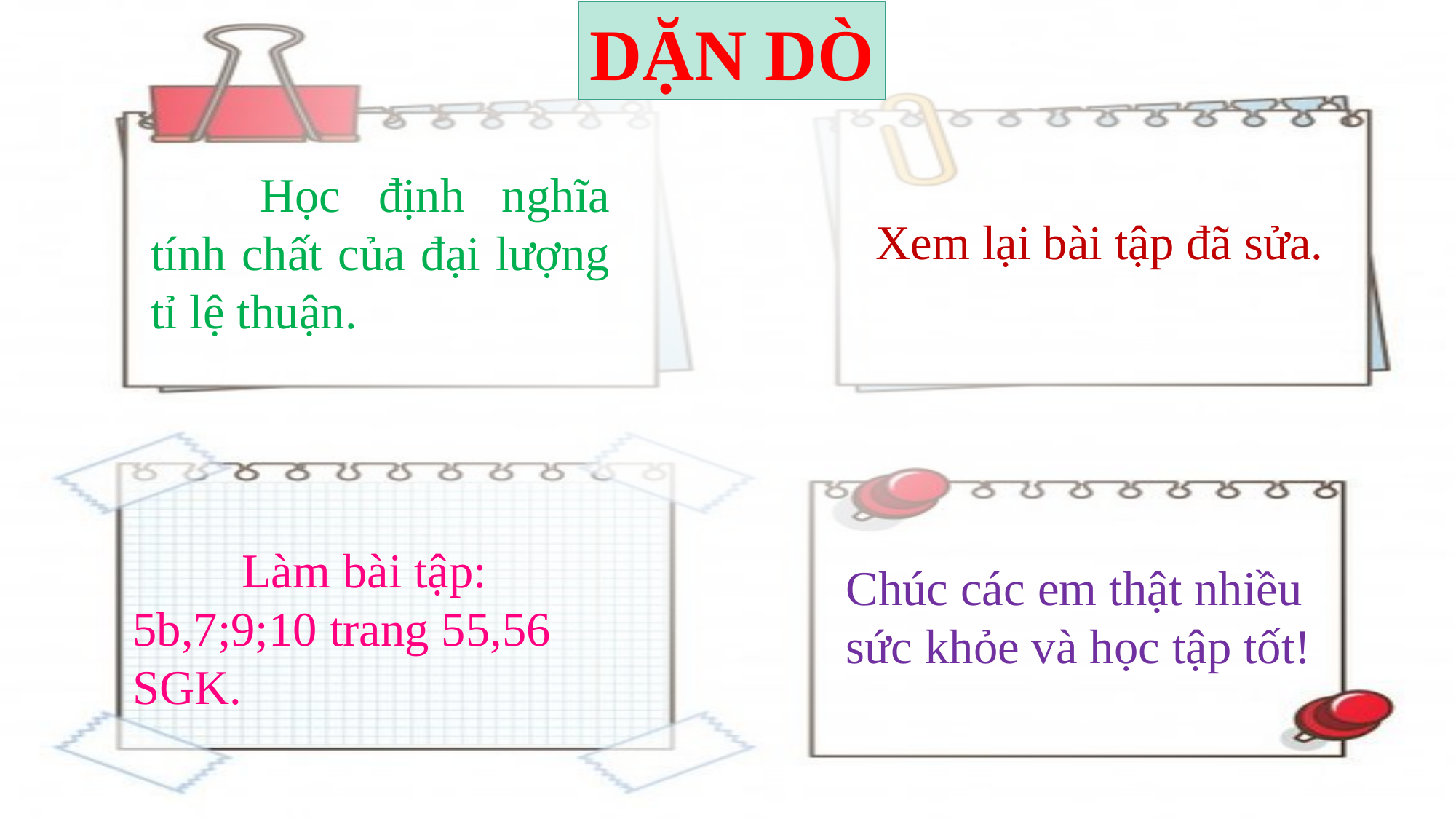

DẶN DÒ
	Học định nghĩa tính chất của đại lượng tỉ lệ thuận.
Xem lại bài tập đã sửa.
	Làm bài tập:
5b,7;9;10 trang 55,56 SGK.
Chúc các em thật nhiều sức khỏe và học tập tốt!